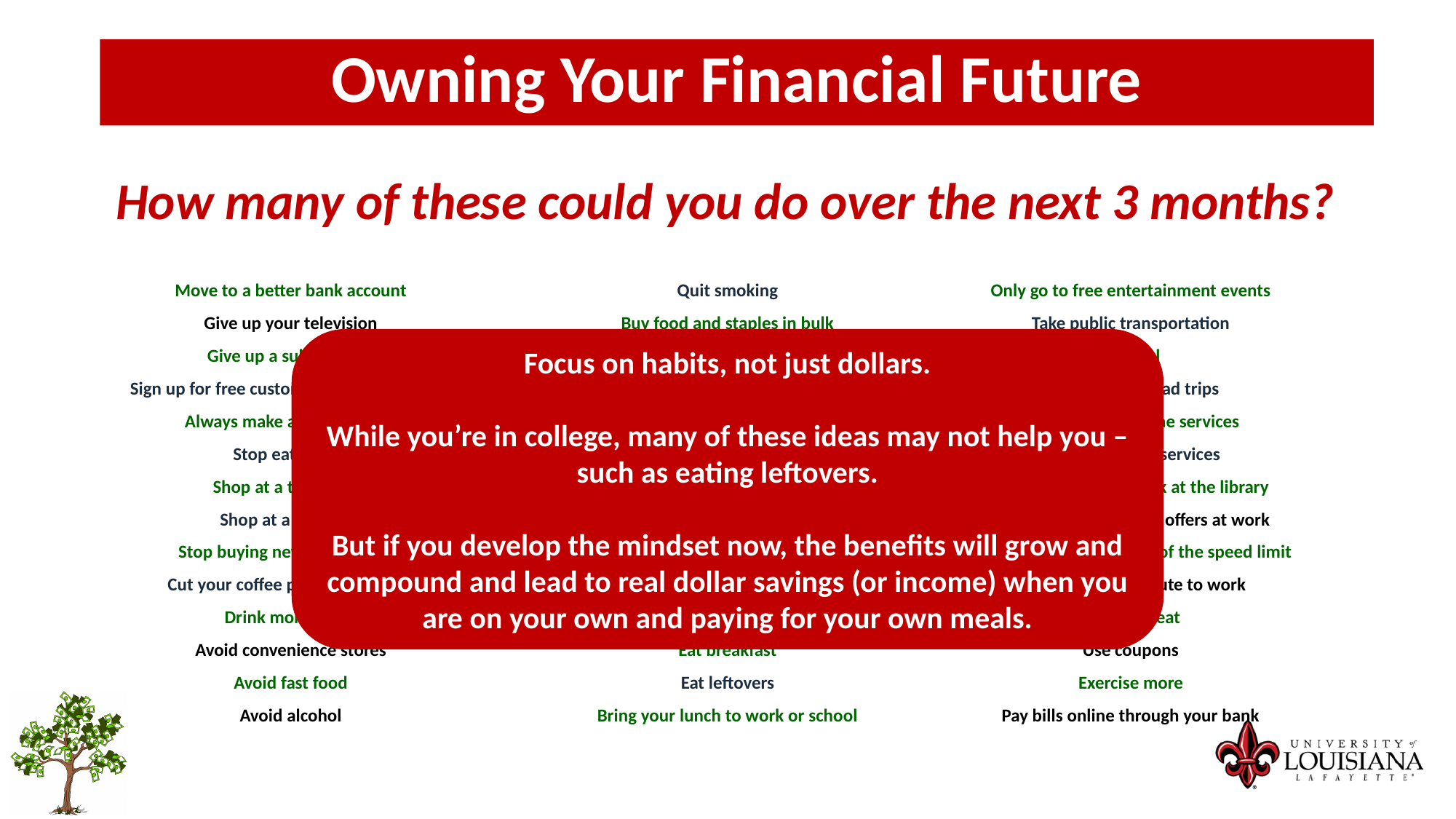

Owning Your Financial Future

How many of these could you do over the next 3 months?
Move to a better bank account
Give up your television
Give up a subscription
Sign up for free customer loyalty programs
Always make a shopping list
Stop eating out
Shop at a thrift store
Shop at a yard sale
Stop buying new video games
Cut your coffee purchases in half
Drink more water
Avoid convenience stores
Avoid fast food
Avoid alcohol
Quit smoking
Buy food and staples in bulk
Make a gift for friend or family member
No online purchases
Cancel unused memberships
Share your dreams with a close friend
Shop for new car insurance
Spend your free time volunteering
Avoid the mall
Only walk to places within 1 mile
Cancel magazine subscriptions
Eat breakfast
Eat leftovers
Bring your lunch to work or school
Only go to free entertainment events
Take public transportation
Carpool
Pack food for road trips
Eliminate cell phone services
Eliminate cable services
Spend 10 hours a week at the library
Learn about employee offers at work
Only drive within 3 MPH of the speed limit
Drive a different route to work
Eat less meat
Use coupons
Exercise more
Pay bills online through your bank
Focus on habits, not just dollars.

While you’re in college, many of these ideas may not help you – such as eating leftovers.

But if you develop the mindset now, the benefits will grow and compound and lead to real dollar savings (or income) when you are on your own and paying for your own meals.